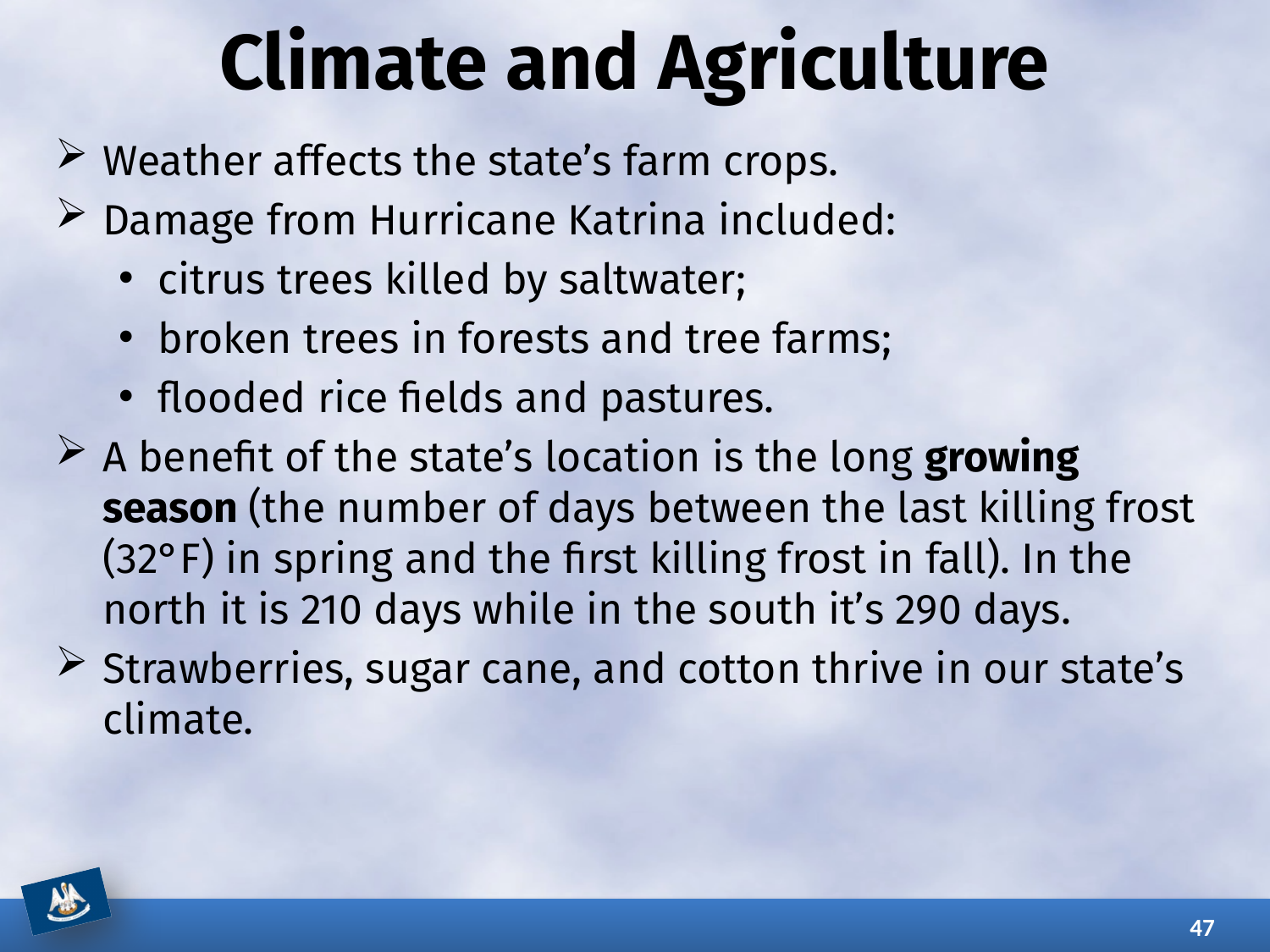

# Climate and Agriculture
Weather affects the state’s farm crops.
Damage from Hurricane Katrina included:
citrus trees killed by saltwater;
broken trees in forests and tree farms;
flooded rice fields and pastures.
A benefit of the state’s location is the long growing season (the number of days between the last killing frost (32°F) in spring and the first killing frost in fall). In the north it is 210 days while in the south it’s 290 days.
Strawberries, sugar cane, and cotton thrive in our state’s climate.

47